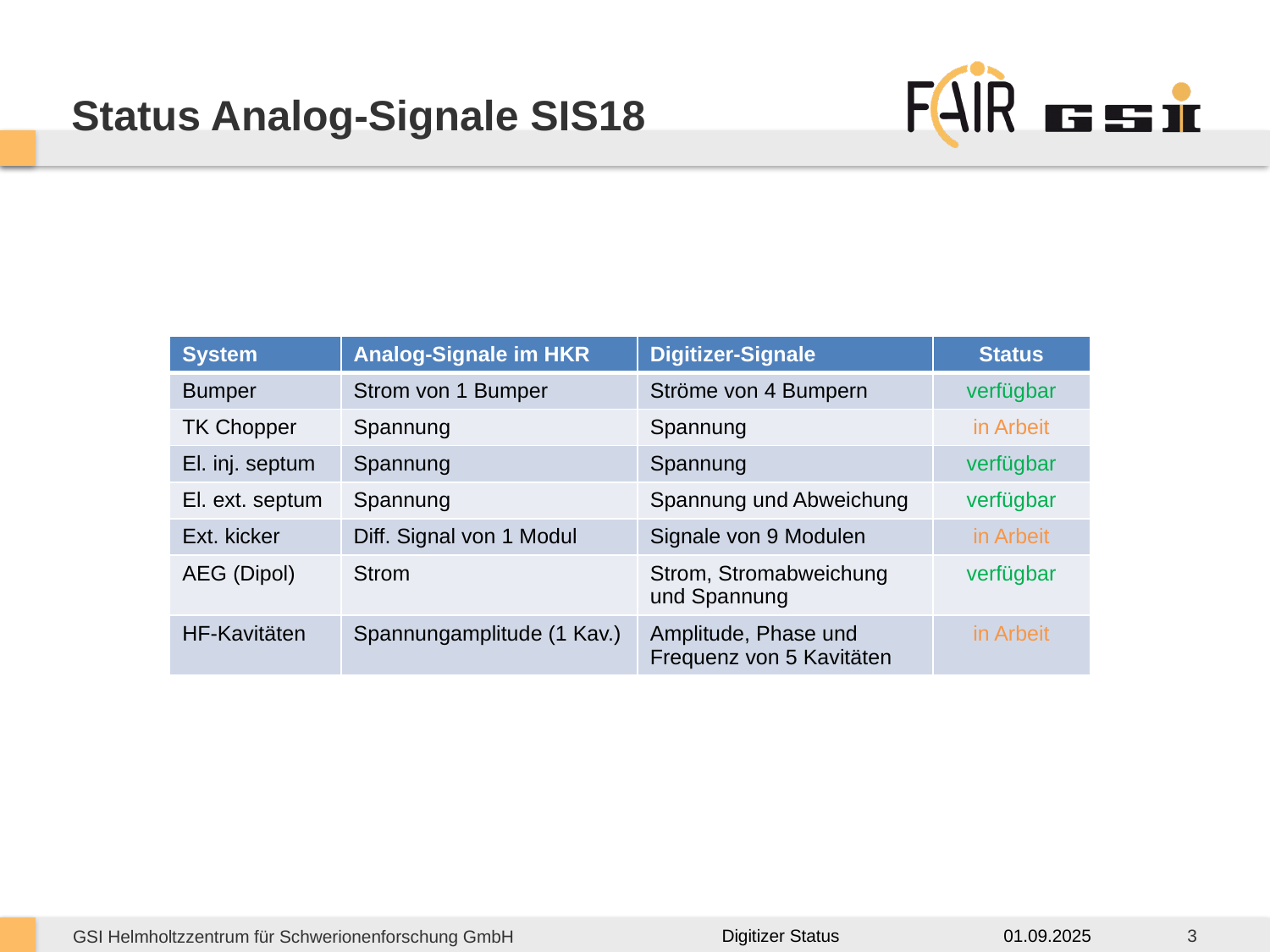

# Status Analog-Signale SIS18
| System | Analog-Signale im HKR | Digitizer-Signale | Status |
| --- | --- | --- | --- |
| Bumper | Strom von 1 Bumper | Ströme von 4 Bumpern | verfügbar |
| TK Chopper | Spannung | Spannung | in Arbeit |
| El. inj. septum | Spannung | Spannung | verfügbar |
| El. ext. septum | Spannung | Spannung und Abweichung | verfügbar |
| Ext. kicker | Diff. Signal von 1 Modul | Signale von 9 Modulen | in Arbeit |
| AEG (Dipol) | Strom | Strom, Stromabweichung und Spannung | verfügbar |
| HF-Kavitäten | Spannungamplitude (1 Kav.) | Amplitude, Phase und Frequenz von 5 Kavitäten | in Arbeit |
01.09.2025
3
Digitizer Status